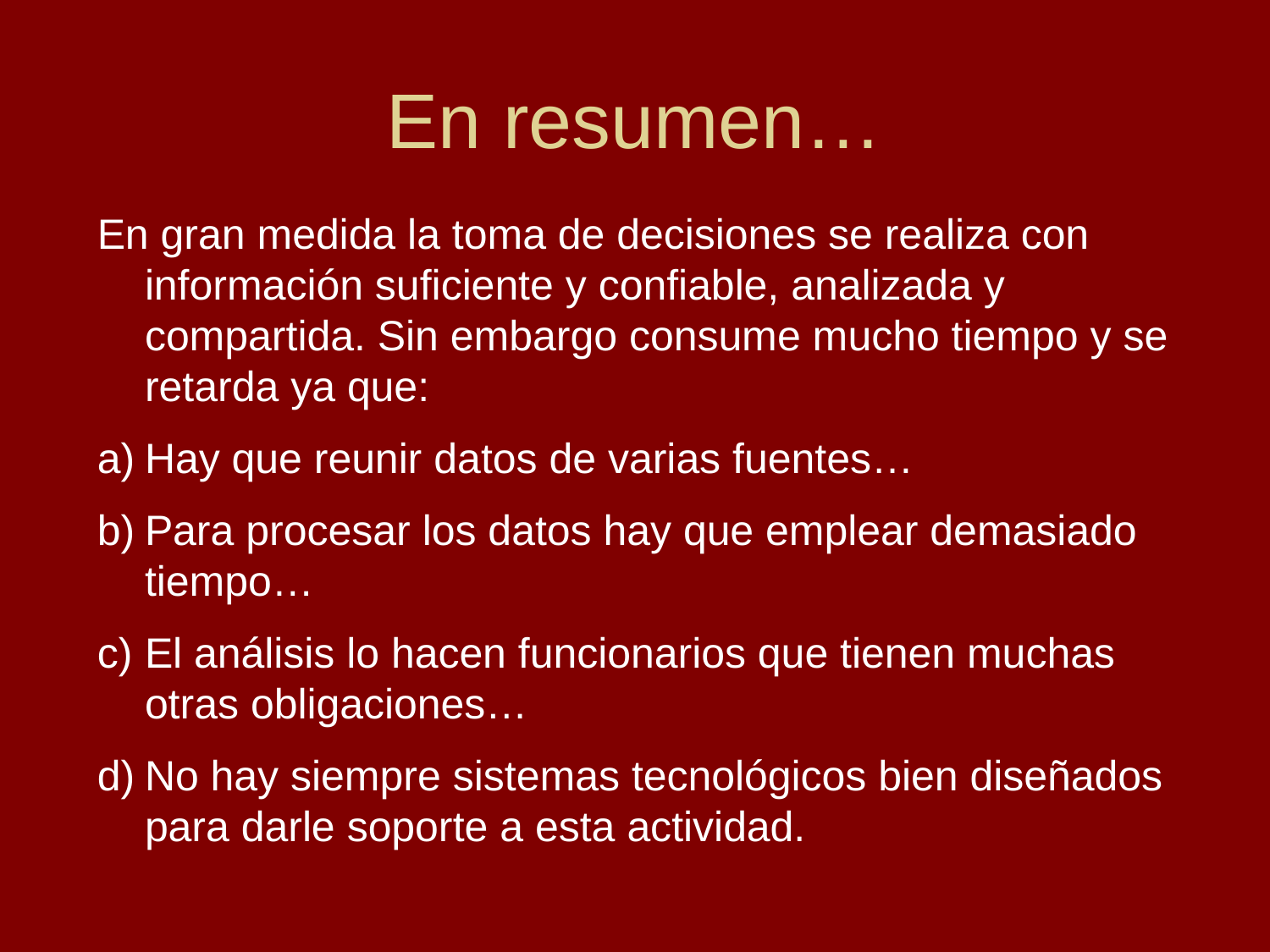

# En resumen…
En gran medida la toma de decisiones se realiza con información suficiente y confiable, analizada y compartida. Sin embargo consume mucho tiempo y se retarda ya que:
Hay que reunir datos de varias fuentes…
Para procesar los datos hay que emplear demasiado tiempo…
El análisis lo hacen funcionarios que tienen muchas otras obligaciones…
No hay siempre sistemas tecnológicos bien diseñados para darle soporte a esta actividad.